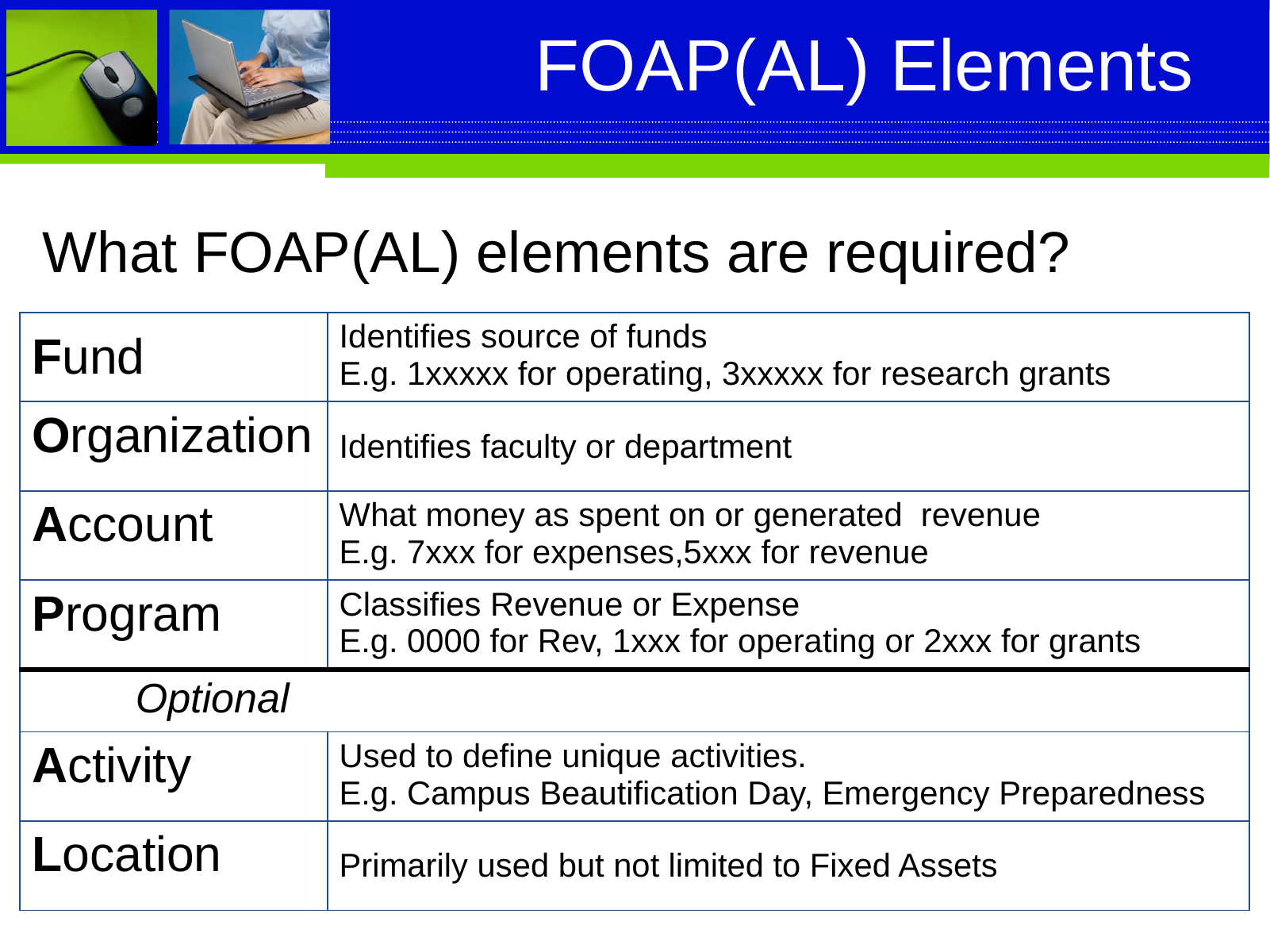

# FOAP(AL) Elements
What FOAP(AL) elements are required?

| Fund | Identifies source of funds E.g. 1xxxxx for operating, 3xxxxx for research grants |
| --- | --- |
| Organization | Identifies faculty or department |
| Account | What money as spent on or generated revenue E.g. 7xxx for expenses,5xxx for revenue |
| Program | Classifies Revenue or Expense E.g. 0000 for Rev, 1xxx for operating or 2xxx for grants |
| Optional |  |
| Activity | Used to define unique activities. E.g. Campus Beautification Day, Emergency Preparedness |
| Location | Primarily used but not limited to Fixed Assets |